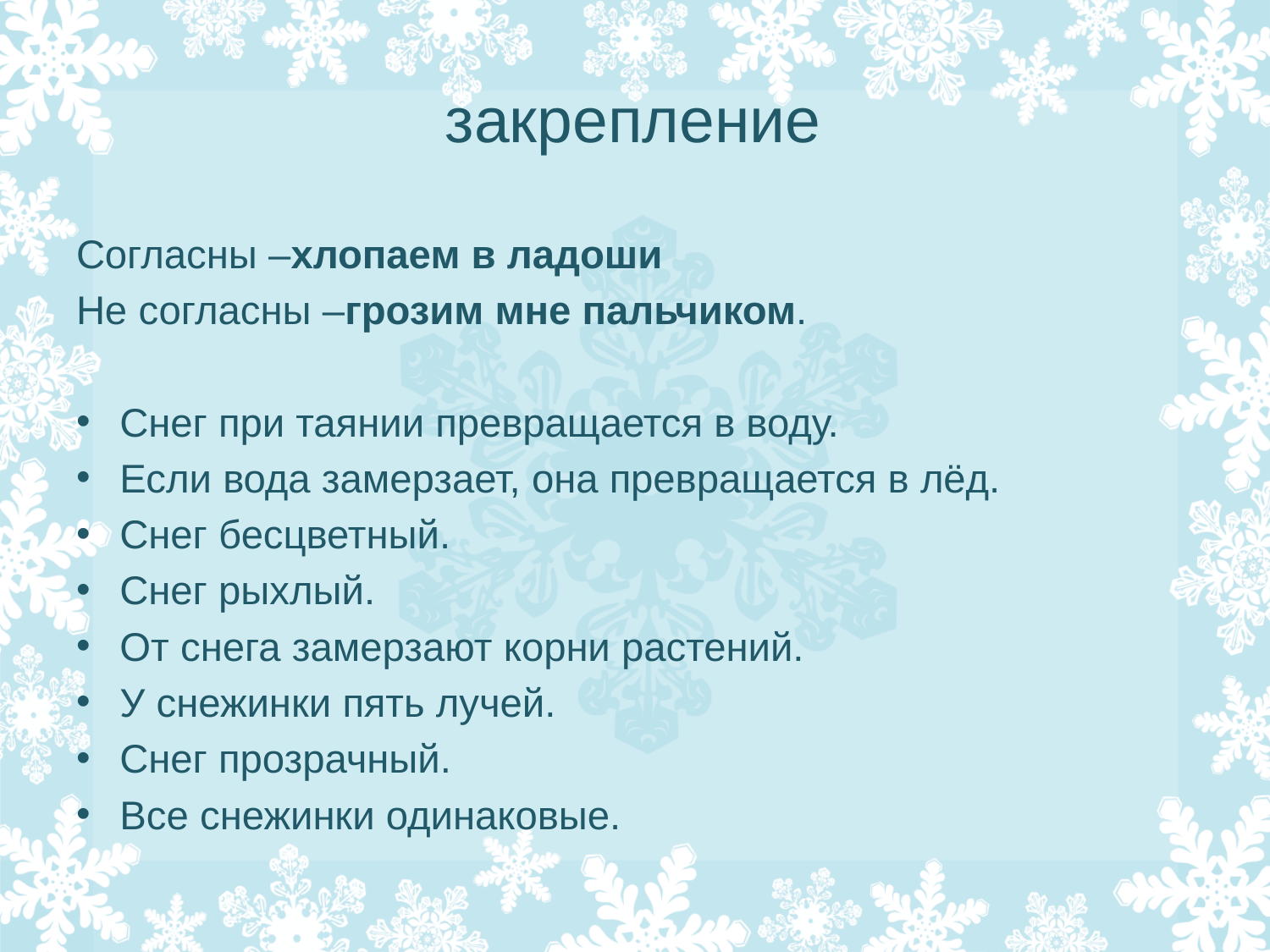

# закрепление
Согласны –хлопаем в ладоши
Не согласны –грозим мне пальчиком.

Снег при таянии превращается в воду.
Если вода замерзает, она превращается в лёд.
Снег бесцветный.
Снег рыхлый.
От снега замерзают корни растений.
У снежинки пять лучей.
Снег прозрачный.
Все снежинки одинаковые.